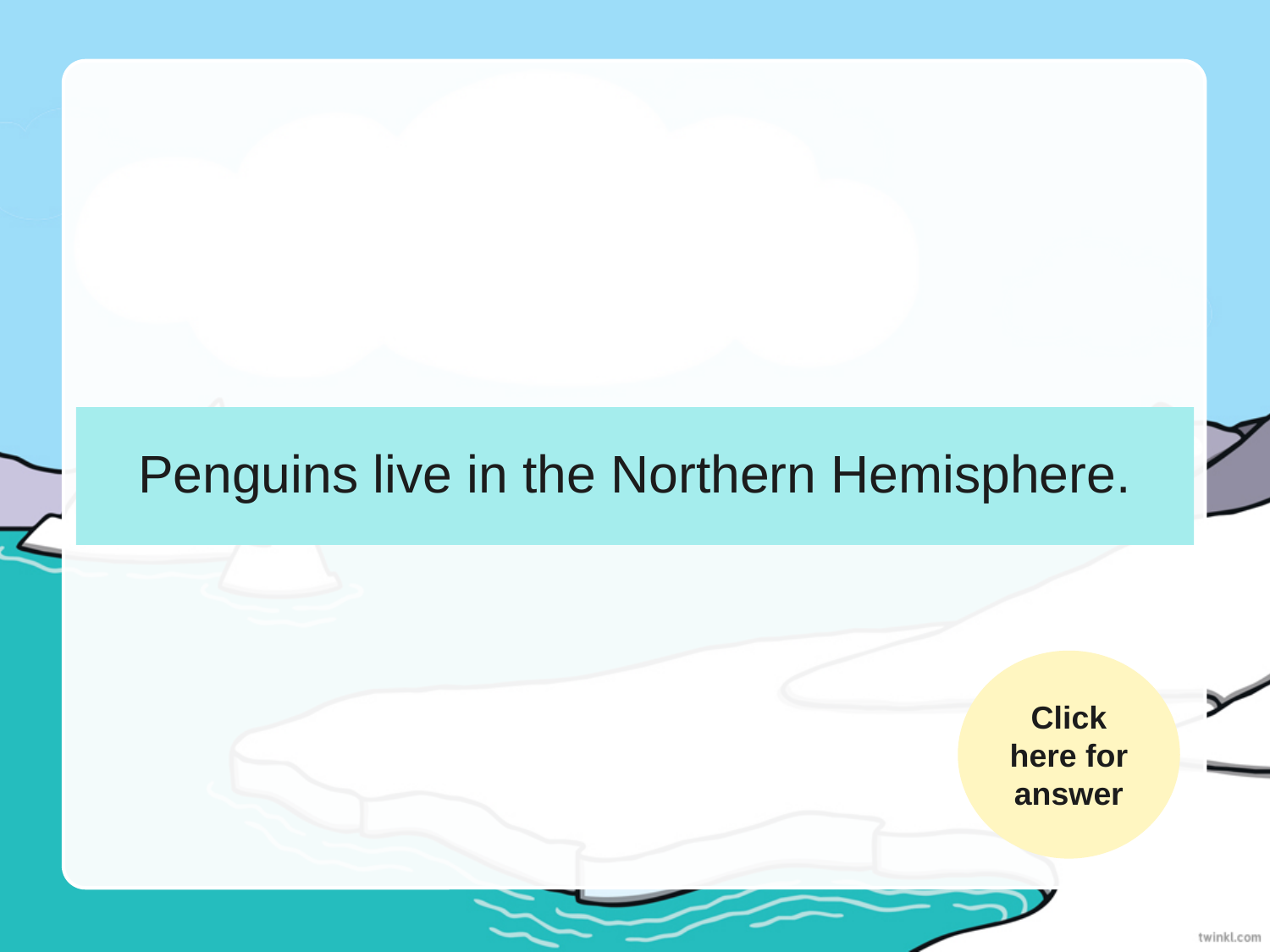

Penguins live in the Northern Hemisphere.
Click here for answer